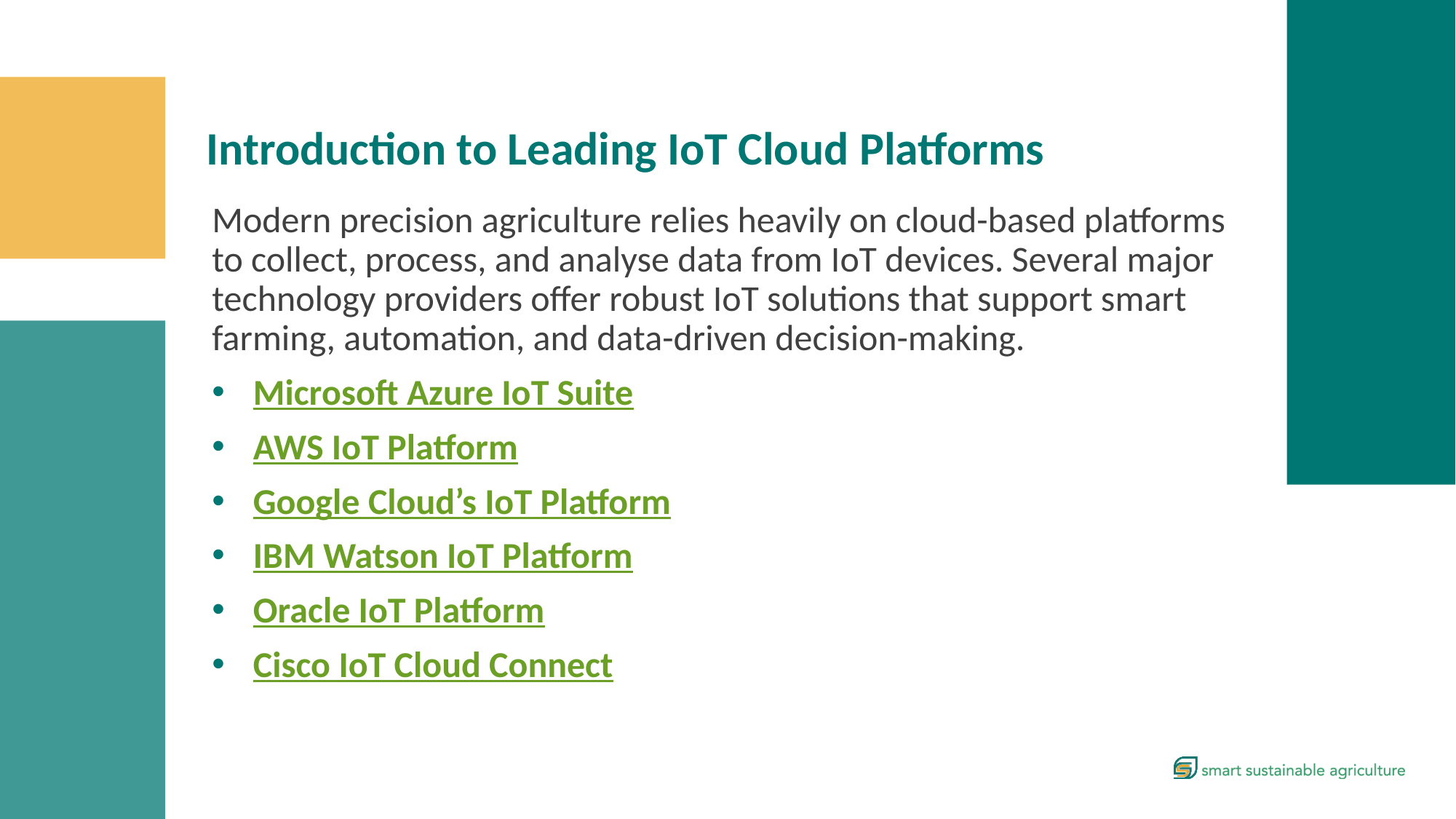

Introduction to Leading IoT Cloud Platforms
Modern precision agriculture relies heavily on cloud-based platforms to collect, process, and analyse data from IoT devices. Several major technology providers offer robust IoT solutions that support smart farming, automation, and data-driven decision-making.
Microsoft Azure IoT Suite
AWS IoT Platform
Google Cloud’s IoT Platform
IBM Watson IoT Platform
Oracle IoT Platform
Cisco IoT Cloud Connect